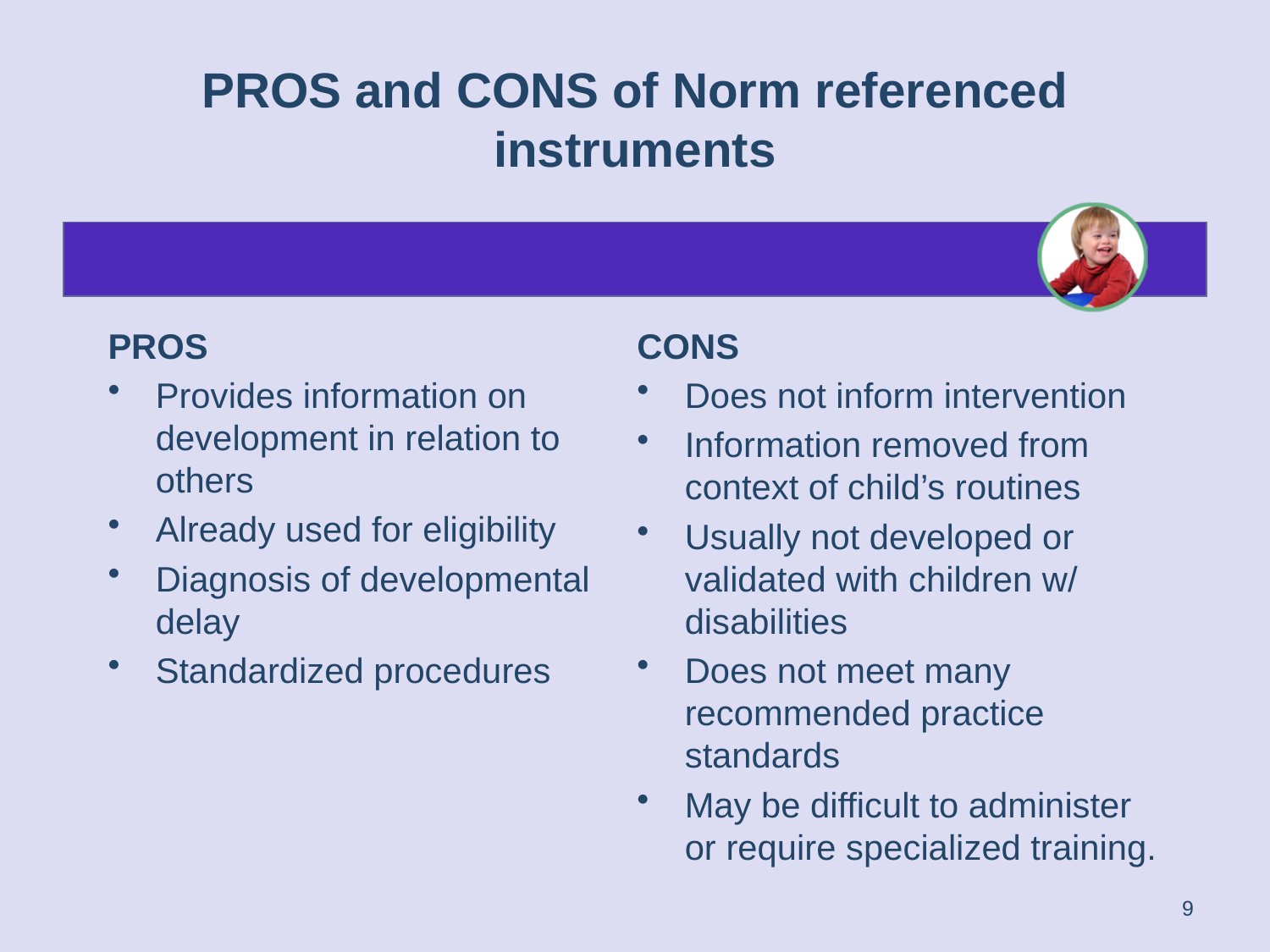

# PROS and CONS of Norm referenced instruments
PROS
Provides information on development in relation to others
Already used for eligibility
Diagnosis of developmental delay
Standardized procedures
CONS
Does not inform intervention
Information removed from context of child’s routines
Usually not developed or validated with children w/ disabilities
Does not meet many recommended practice standards
May be difficult to administer or require specialized training.
9